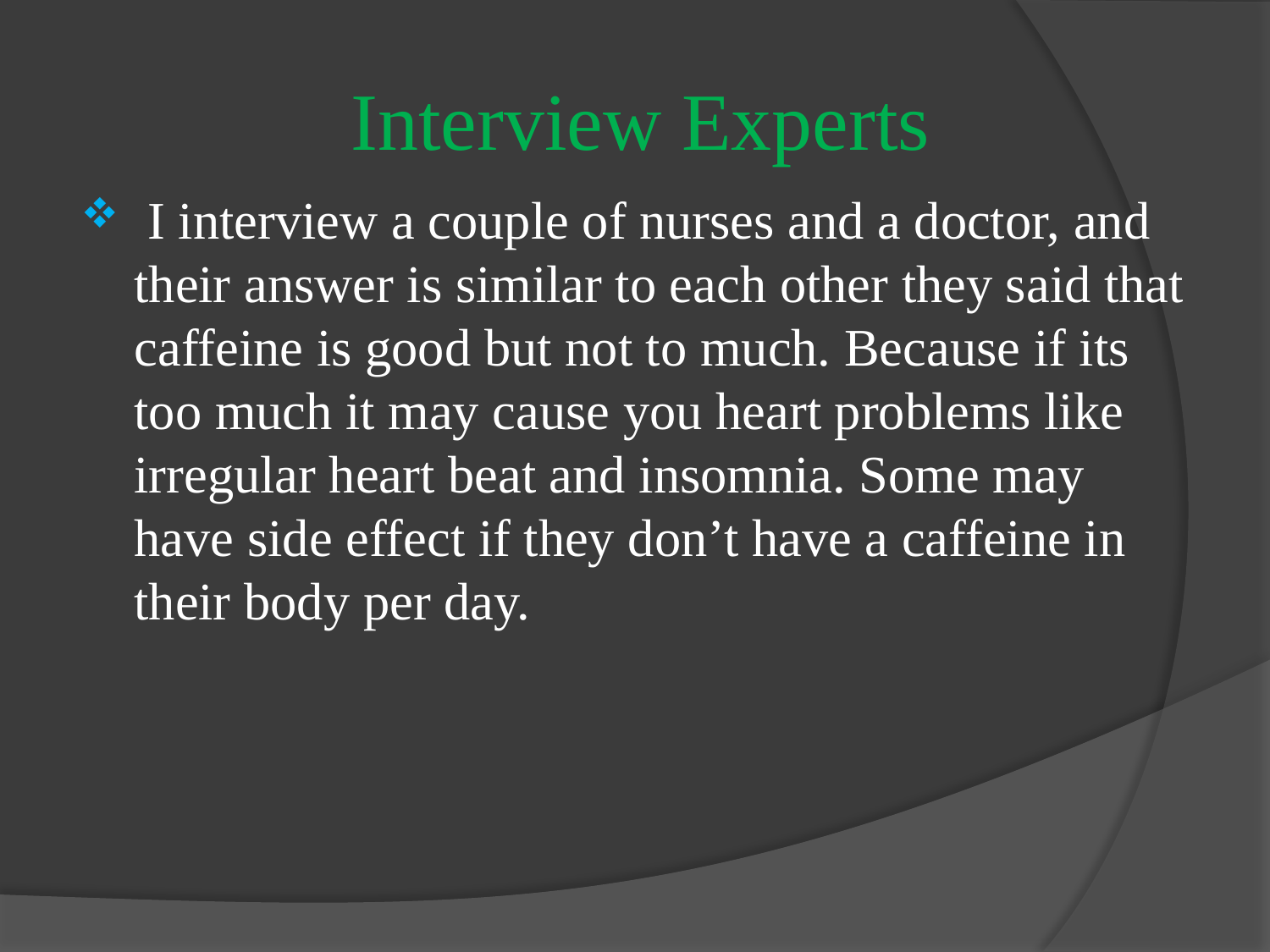

# Interview Experts
 I interview a couple of nurses and a doctor, and their answer is similar to each other they said that caffeine is good but not to much. Because if its too much it may cause you heart problems like irregular heart beat and insomnia. Some may have side effect if they don’t have a caffeine in their body per day.